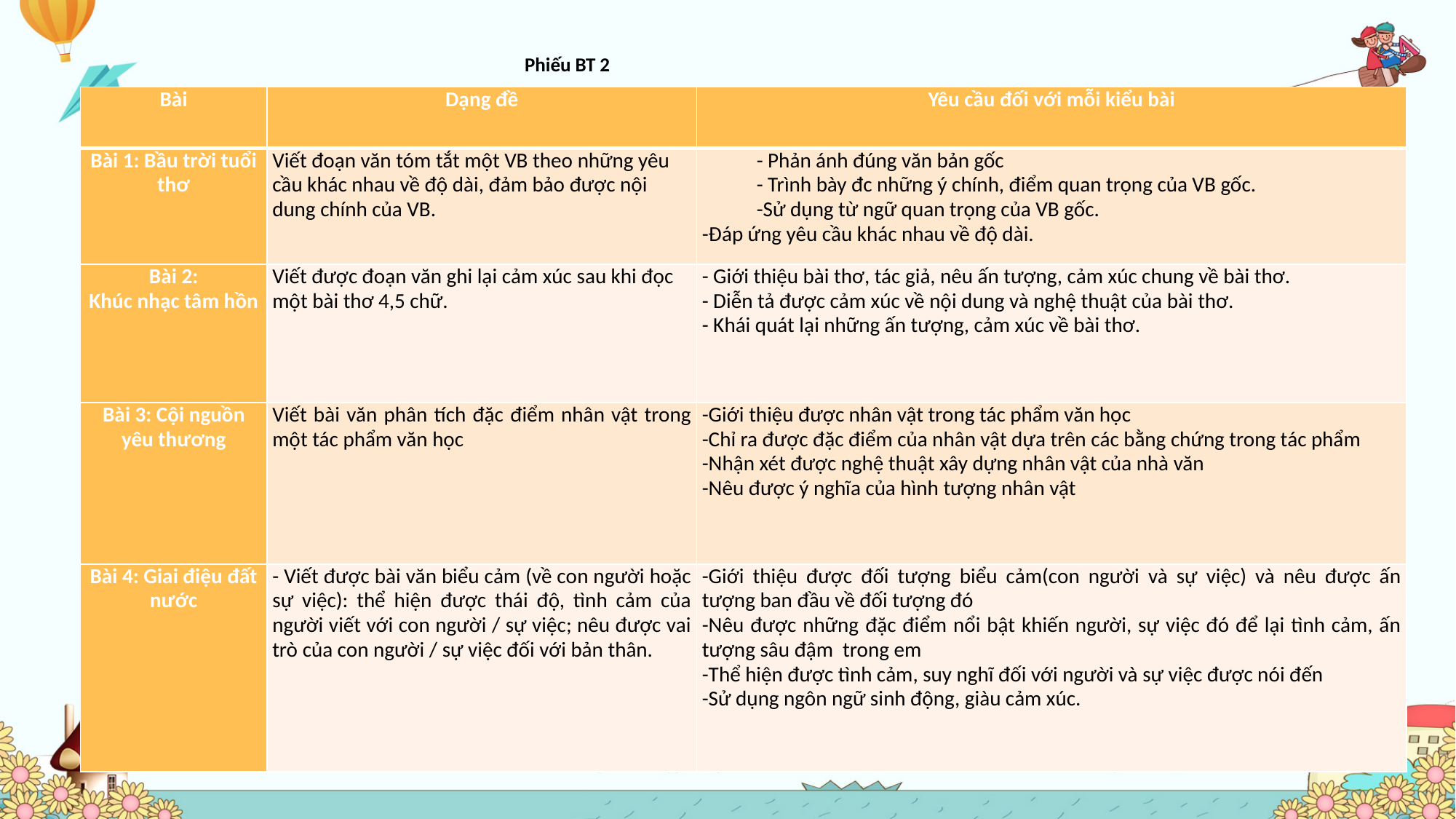

#
Phiếu BT 2

| Bài | Dạng đề | Yêu cầu đối với mỗi kiểu bài |
| --- | --- | --- |
| Bài 1: Bầu trời tuổi thơ | Viết đoạn văn tóm tắt một VB theo những yêu cầu khác nhau về độ dài, đảm bảo được nội dung chính của VB. | - Phản ánh đúng văn bản gốc - Trình bày đc những ý chính, điểm quan trọng của VB gốc. -Sử dụng từ ngữ quan trọng của VB gốc. -Đáp ứng yêu cầu khác nhau về độ dài. |
| Bài 2: Khúc nhạc tâm hồn | Viết được đoạn văn ghi lại cảm xúc sau khi đọc một bài thơ 4,5 chữ. | - Giới thiệu bài thơ, tác giả, nêu ấn tượng, cảm xúc chung về bài thơ. - Diễn tả được cảm xúc về nội dung và nghệ thuật của bài thơ. - Khái quát lại những ấn tượng, cảm xúc về bài thơ. |
| Bài 3: Cội nguồn yêu thương | Viết bài văn phân tích đặc điểm nhân vật trong một tác phẩm văn học | -Giới thiệu được nhân vật trong tác phẩm văn học -Chỉ ra được đặc điểm của nhân vật dựa trên các bằng chứng trong tác phẩm -Nhận xét được nghệ thuật xây dựng nhân vật của nhà văn -Nêu được ý nghĩa của hình tượng nhân vật |
| Bài 4: Giai điệu đất nước | - Viết được bài văn biểu cảm (về con người hoặc sự việc): thể hiện được thái độ, tình cảm của người viết với con người / sự việc; nêu được vai trò của con người / sự việc đối với bản thân. | -Giới thiệu được đối tượng biểu cảm(con người và sự việc) và nêu được ấn tượng ban đầu về đối tượng đó -Nêu được những đặc điểm nổi bật khiến người, sự việc đó để lại tình cảm, ấn tượng sâu đậm trong em -Thể hiện được tình cảm, suy nghĩ đối với người và sự việc được nói đến -Sử dụng ngôn ngữ sinh động, giàu cảm xúc. |